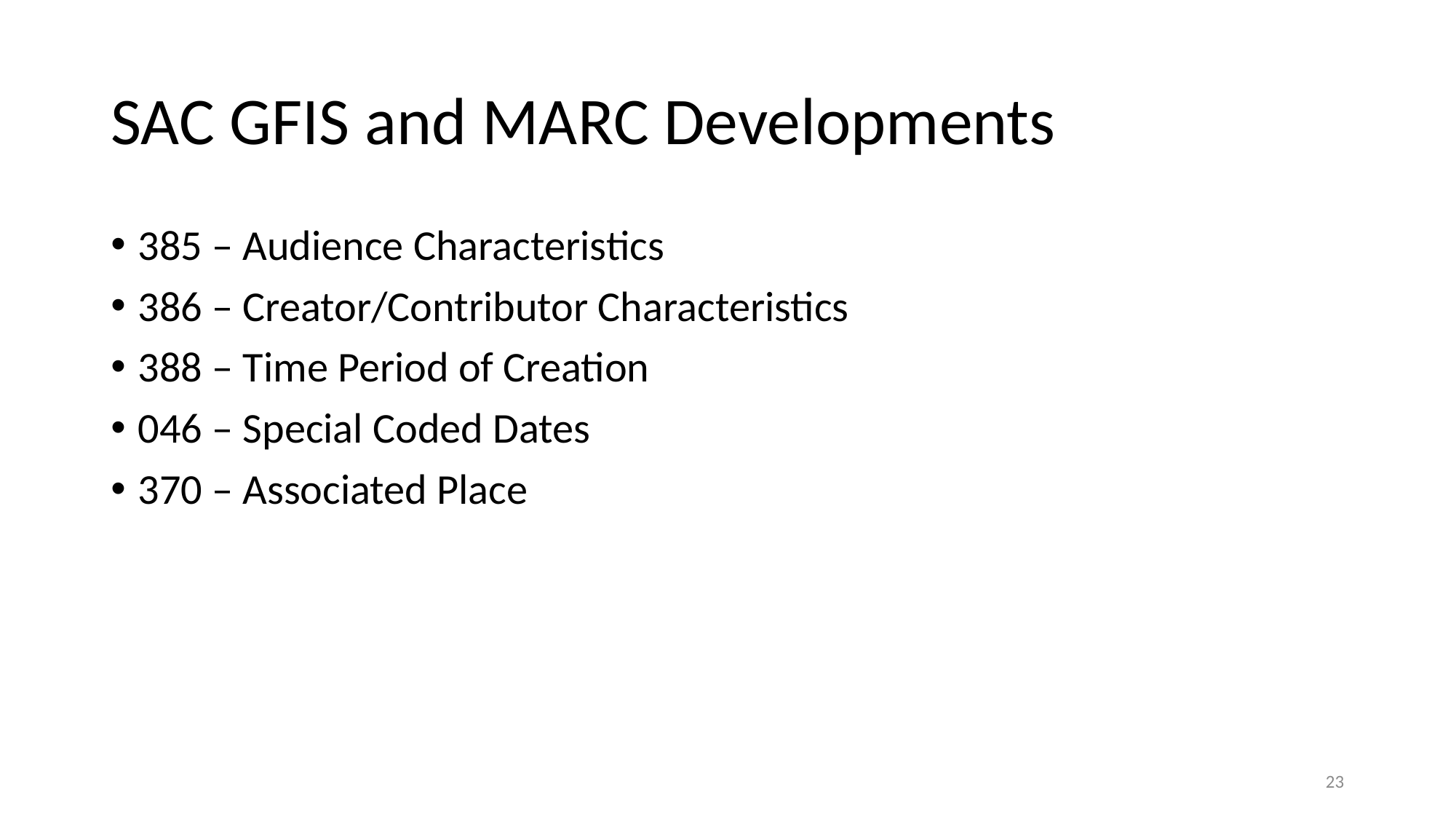

# SAC GFIS and MARC Developments
385 – Audience Characteristics
386 – Creator/Contributor Characteristics
388 – Time Period of Creation
046 – Special Coded Dates
370 – Associated Place
23